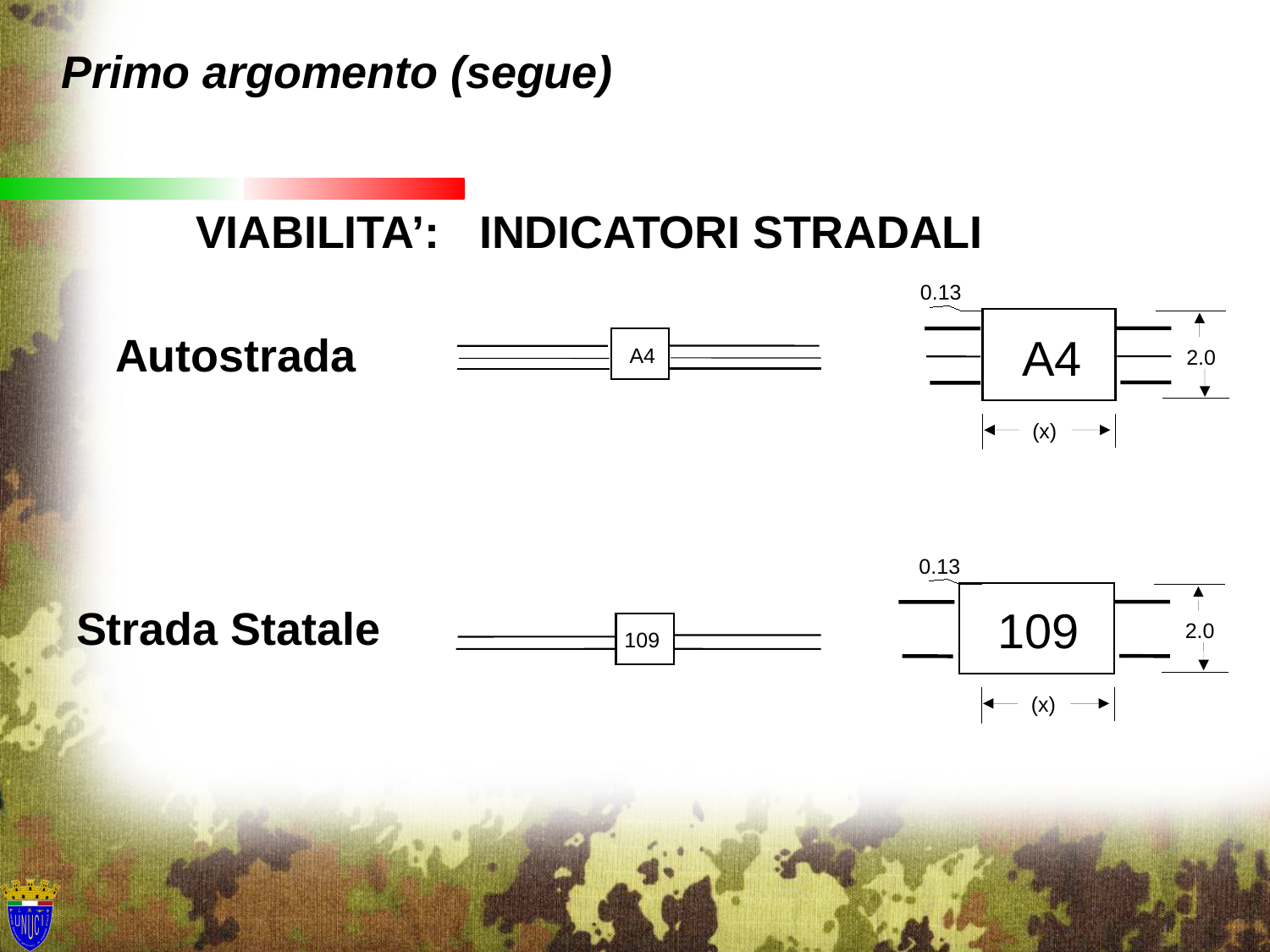

Primo argomento (segue)
VIABILITA’:
INDICATORI STRADALI
0.13

A4

2.0

(x)

Autostrada

A4

0.13

109
Strada Statale

2.0

109

(x)